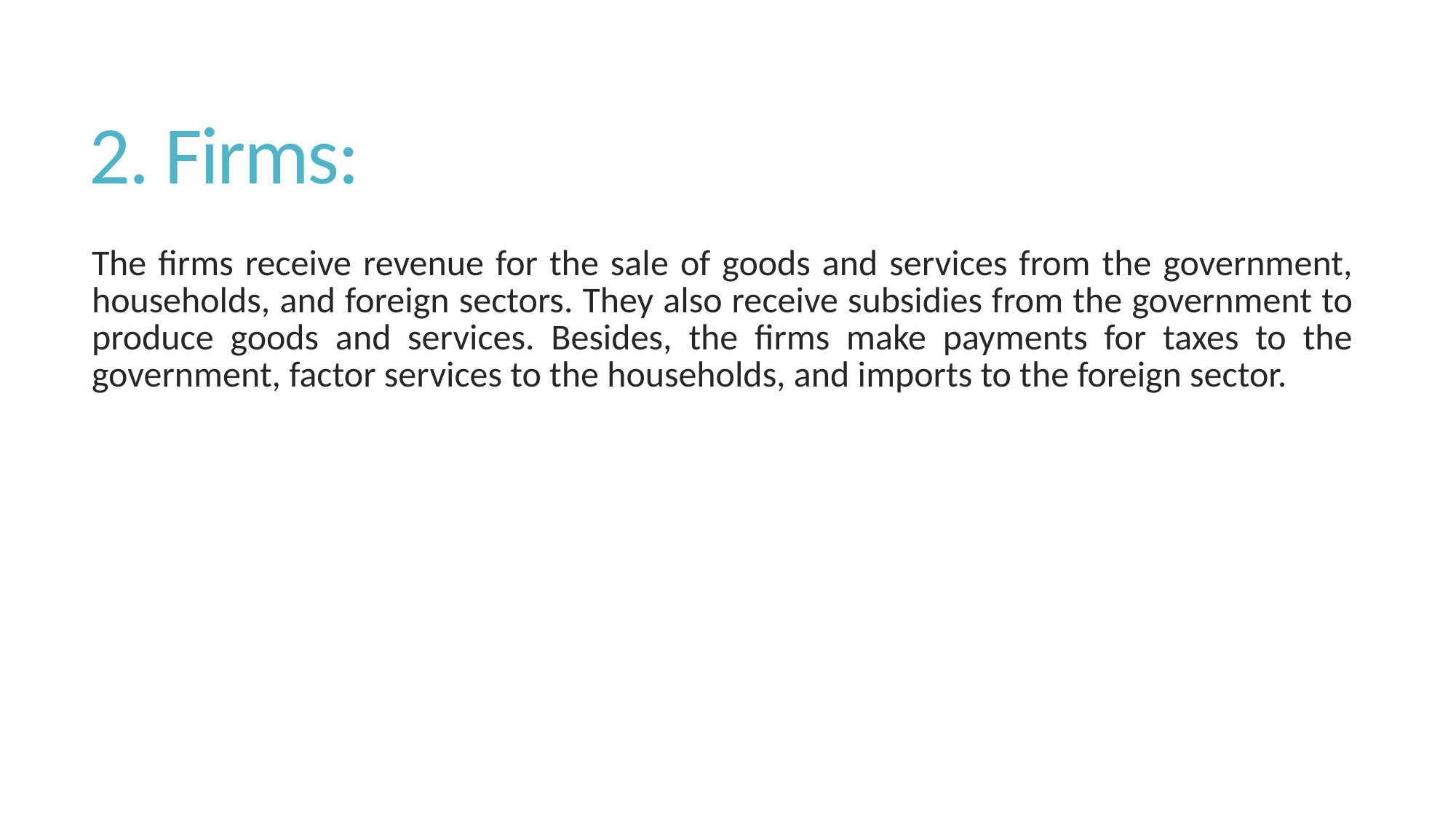

# 2. Firms:
The firms receive revenue for the sale of goods and services from the government, households, and foreign sectors. They also receive subsidies from the government to produce goods and services. Besides, the firms make payments for taxes to the government, factor services to the households, and imports to the foreign sector.